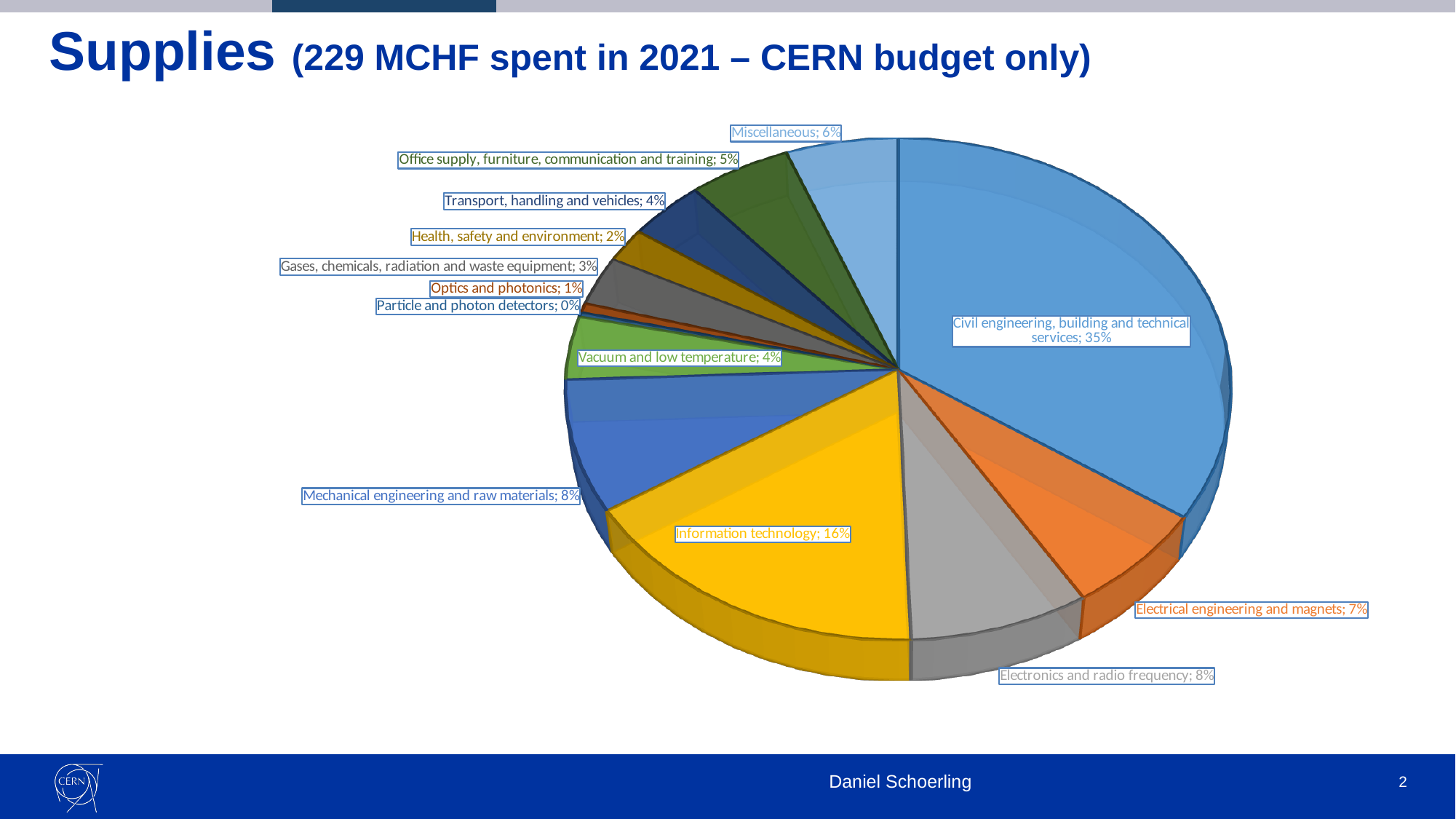

# Supplies (229 MCHF spent in 2021 – CERN budget only)

[unsupported chart]

Daniel Schoerling
2